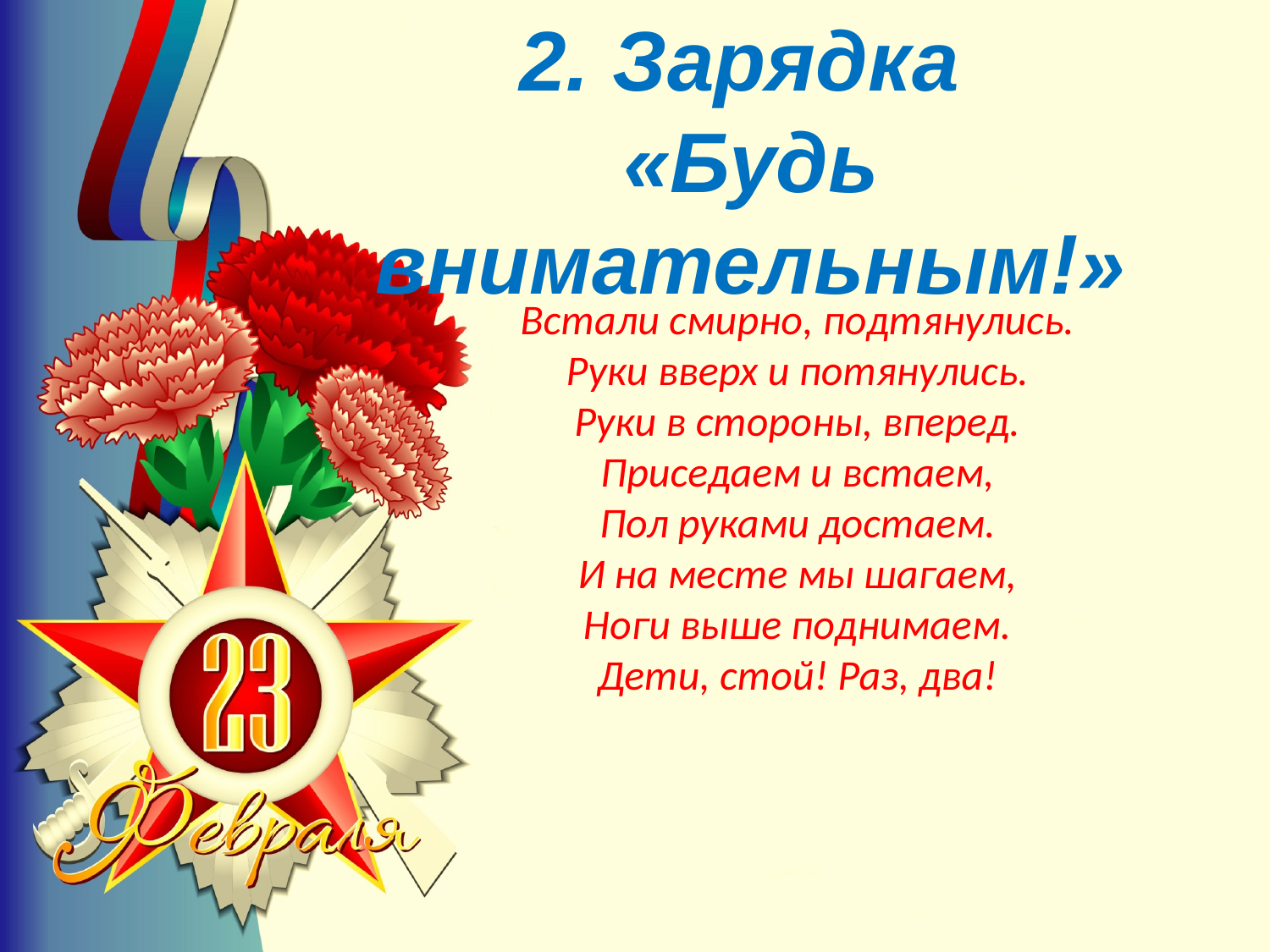

2. Зарядка
«Будь внимательным!»
Встали смирно, подтянулись.
Руки вверх и потянулись.
Руки в стороны, вперед.
Приседаем и встаем,
Пол руками достаем.
И на месте мы шагаем,
Ноги выше поднимаем.
Дети, стой! Раз, два!